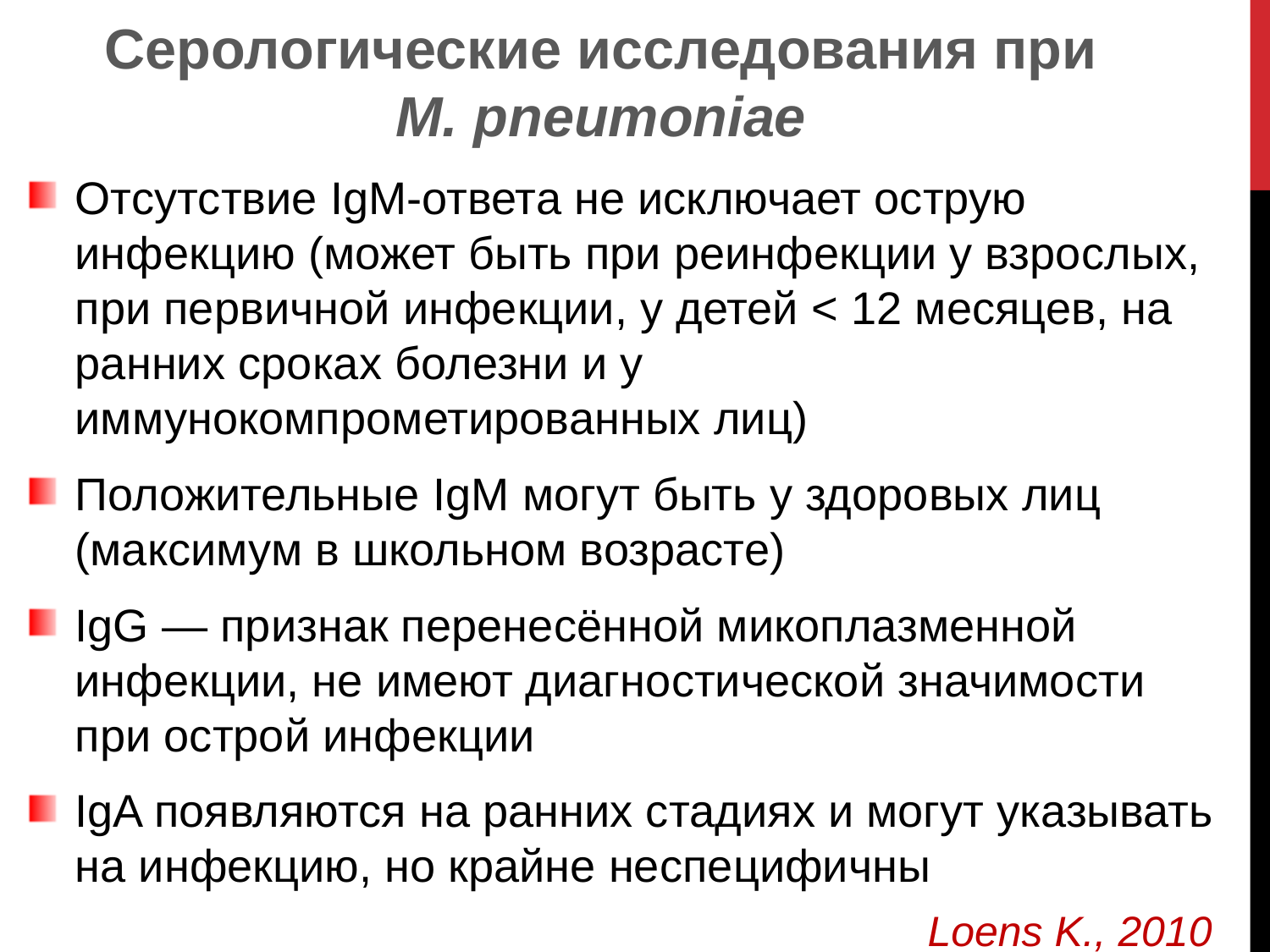

Серологические исследования при M. pneumoniae
Отсутствие IgM-ответа не исключает острую инфекцию (может быть при реинфекции у взрослых, при первичной инфекции, у детей < 12 месяцев, на ранних сроках болезни и у иммунокомпрометированных лиц)
Положительные IgM могут быть у здоровых лиц (максимум в школьном возрасте)
IgG — признак перенесённой микоплазменной инфекции, не имеют диагностической значимости при острой инфекции
IgA появляются на ранних стадиях и могут указывать на инфекцию, но крайне неспецифичны
Loens K., 2010